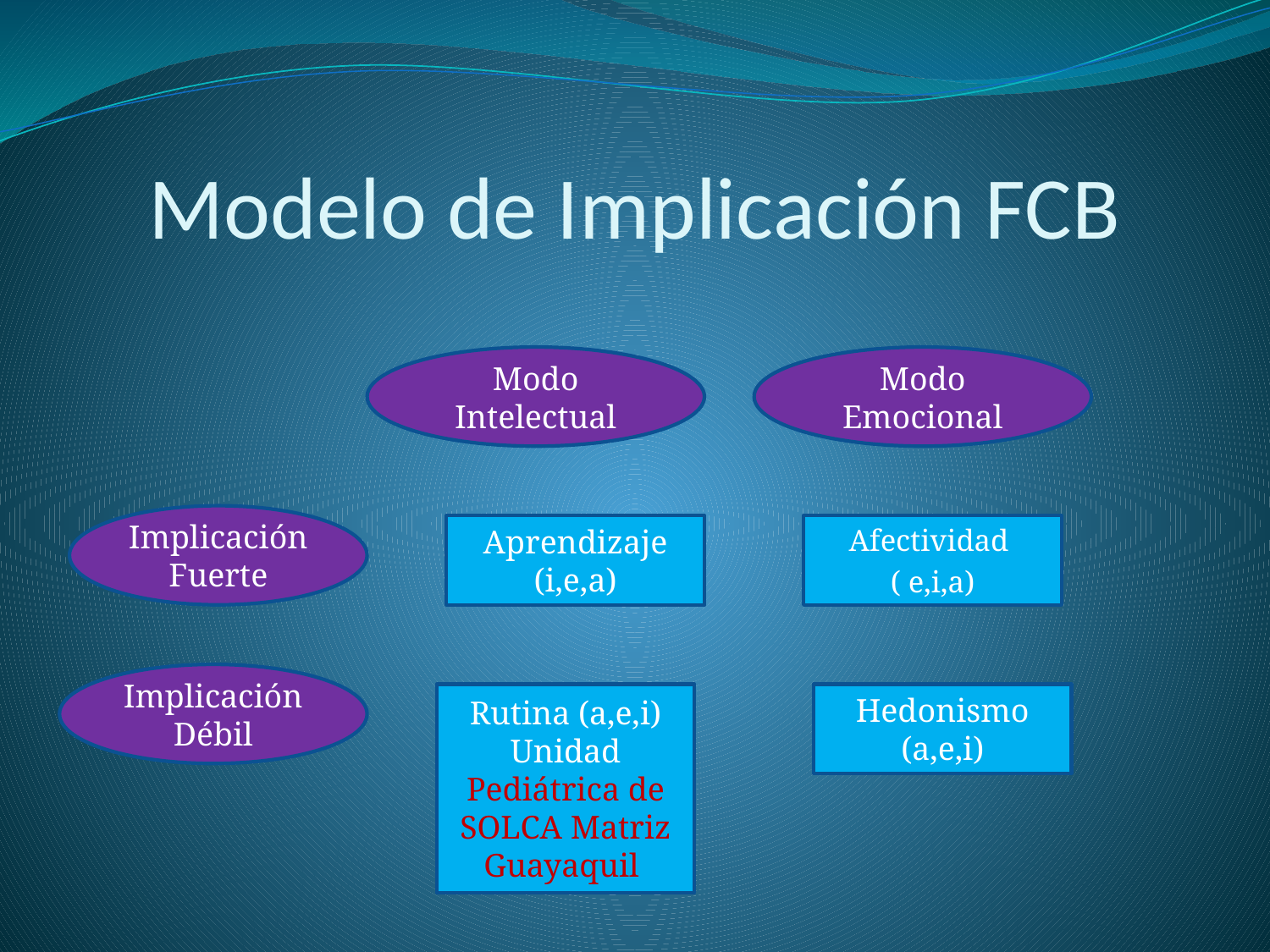

# Modelo de Implicación FCB
Modo Intelectual
Modo Emocional
Implicación Fuerte
Aprendizaje (i,e,a)
Afectividad
( e,i,a)
Implicación Débil
Rutina (a,e,i)
Unidad Pediátrica de SOLCA Matriz Guayaquil
Hedonismo (a,e,i)